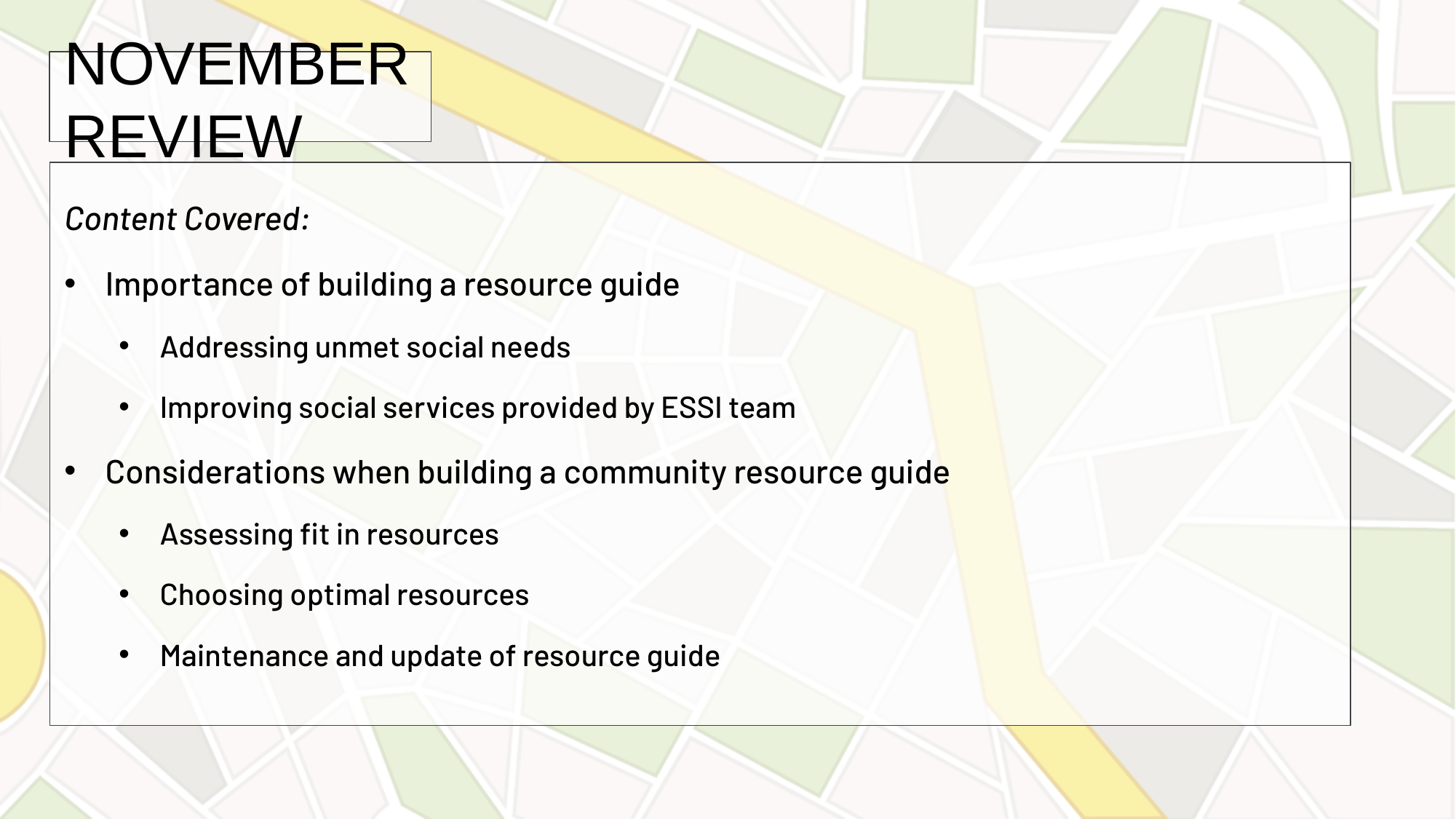

# NOVEMBER REVIEW
Content Covered:
Importance of building a resource guide
Addressing unmet social needs
Improving social services provided by ESSI team
Considerations when building a community resource guide
Assessing fit in resources
Choosing optimal resources
Maintenance and update of resource guide